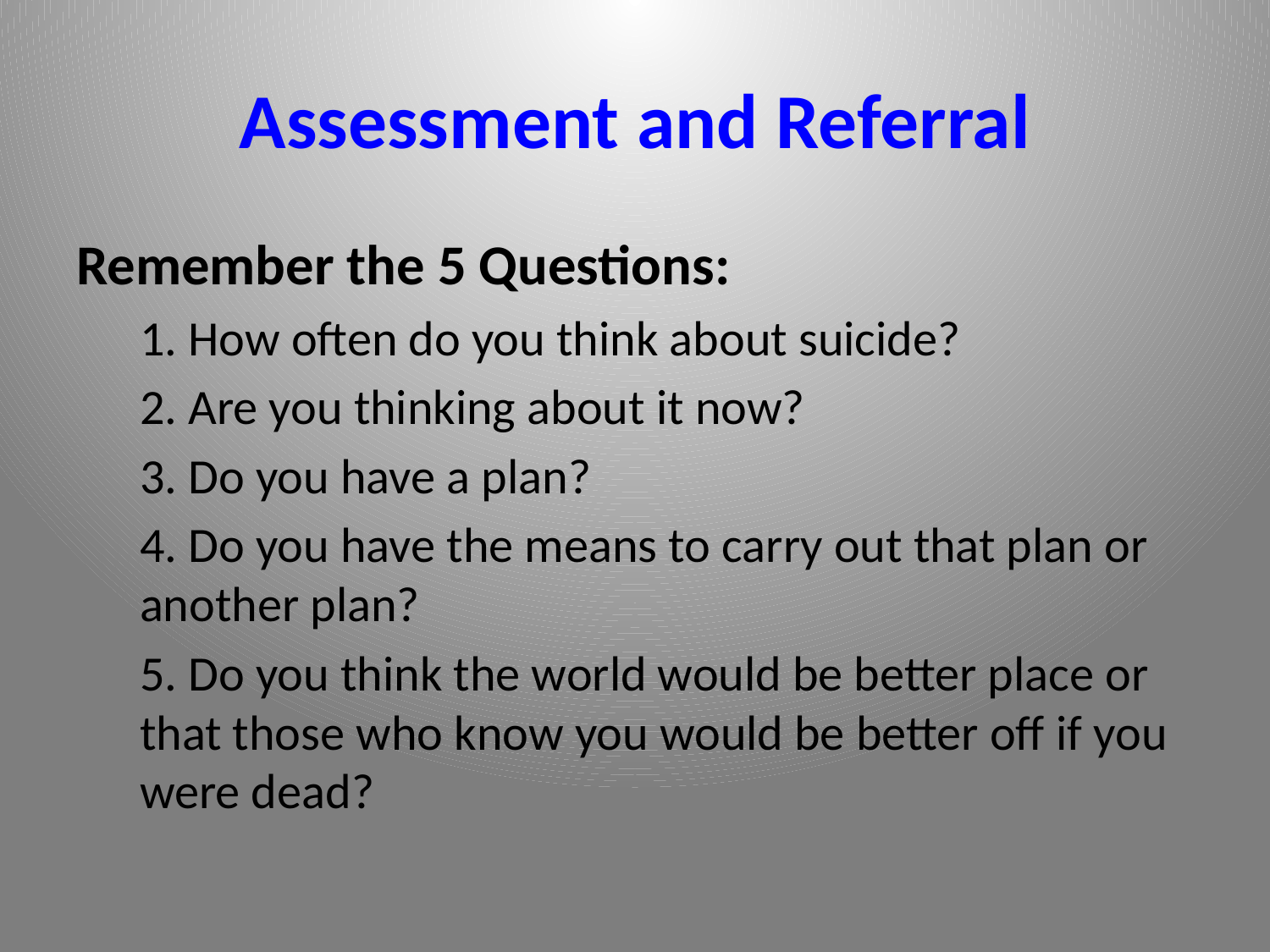

# Assessment and Referral
Remember the 5 Questions:
1. How often do you think about suicide?
2. Are you thinking about it now?
3. Do you have a plan?
4. Do you have the means to carry out that plan or another plan?
5. Do you think the world would be better place or that those who know you would be better off if you were dead?